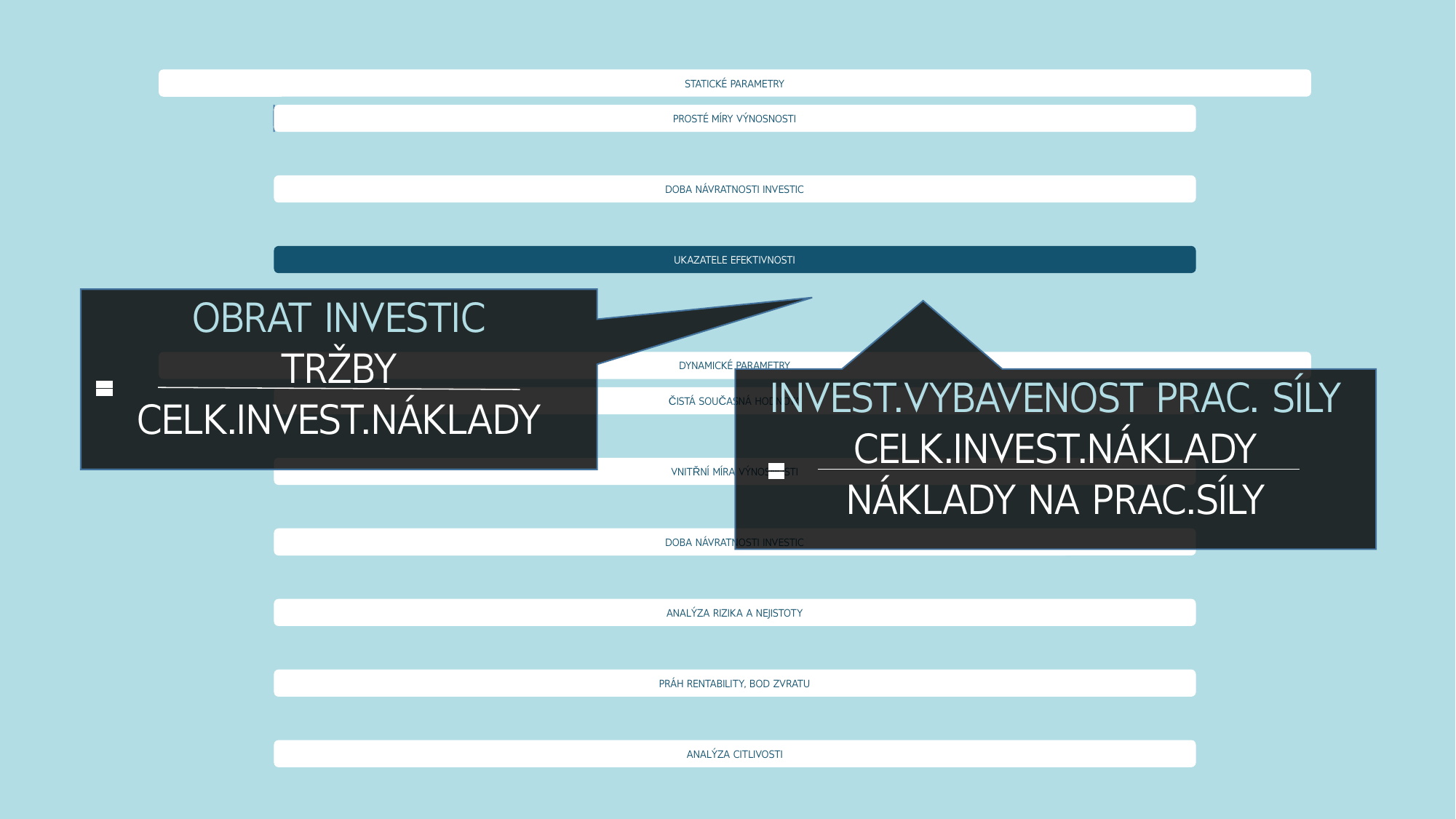

STATICKÉ PARAMETRY
PROSTÉ MÍRY VÝNOSNOSTI
DOBA NÁVRATNOSTI INVESTIC
UKAZATELE EFEKTIVNOSTI
DYNAMICKÉ PARAMETRY
ČISTÁ SOUČASNÁ HODNOTA
VNITŘNÍ MÍRA VÝNOSNOSTI
DOBA NÁVRATNOSTI INVESTIC
ANALÝZA RIZIKA A NEJISTOTY
PRÁH RENTABILITY, BOD ZVRATU
ANALÝZA CITLIVOSTI
OBRAT INVESTIC
TRŽBY
CELK.INVEST.NÁKLADY
INVEST.VYBAVENOST PRAC. SÍLY
CELK.INVEST.NÁKLADY
NÁKLADY NA PRAC.SÍLY